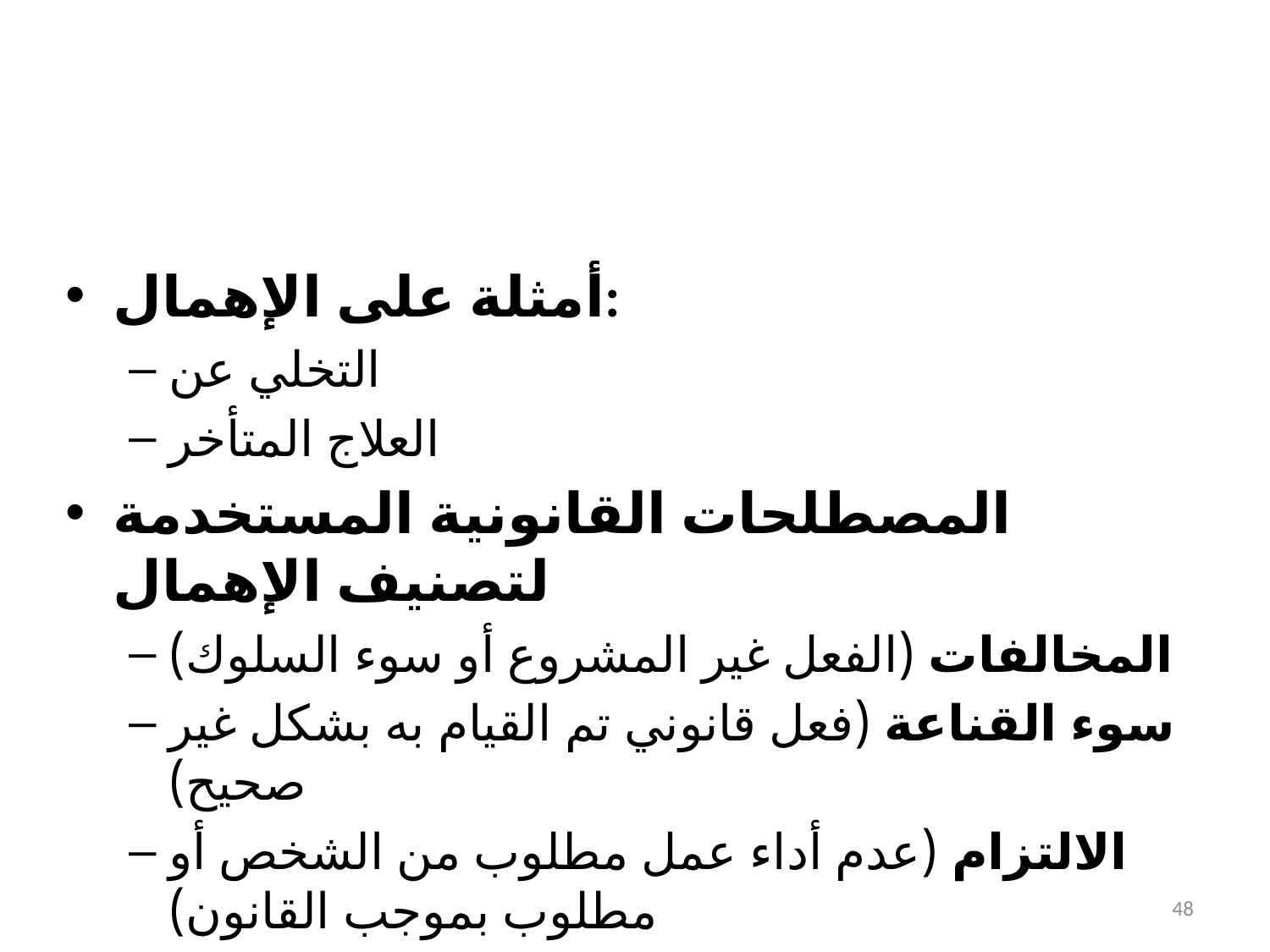

#
أمثلة على الإهمال:
التخلي عن
العلاج المتأخر
المصطلحات القانونية المستخدمة لتصنيف الإهمال
المخالفات (الفعل غير المشروع أو سوء السلوك)
سوء القناعة (فعل قانوني تم القيام به بشكل غير صحيح)
الالتزام (عدم أداء عمل مطلوب من الشخص أو مطلوب بموجب القانون)

48